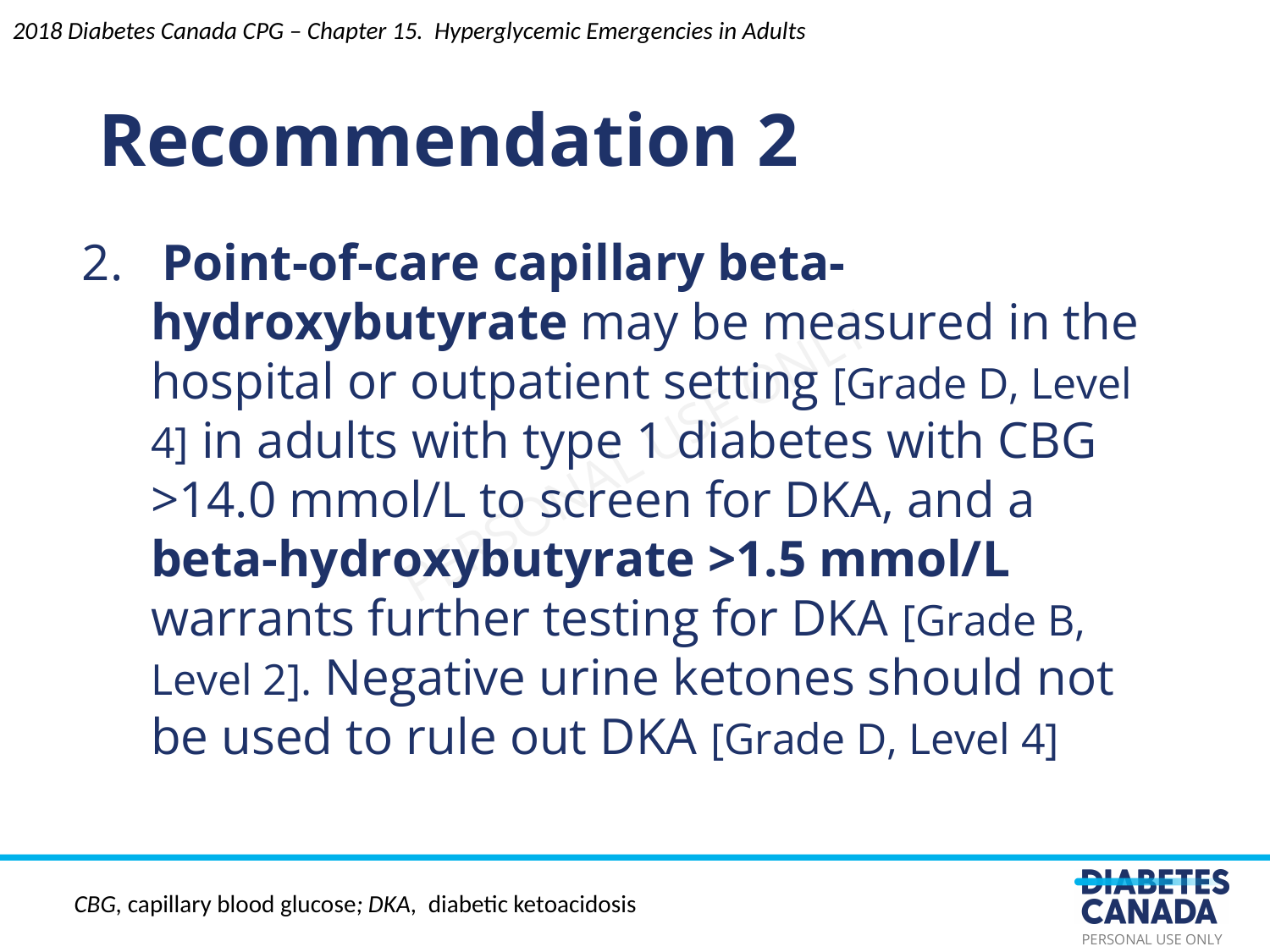

Recommendation 2
2018 Diabetes Canada CPG – Chapter 15.  Hyperglycemic Emergencies in Adults
2.   Point-of-care capillary beta-hydroxybutyrate may be measured in the hospital or outpatient setting [Grade D, Level 4] in adults with type 1 diabetes with CBG >14.0 mmol/L to screen for DKA, and a beta-hydroxybutyrate >1.5 mmol/L warrants further testing for DKA [Grade B, Level 2]. Negative urine ketones should not be used to rule out DKA [Grade D, Level 4]
CBG, capillary blood glucose; DKA,  diabetic ketoacidosis